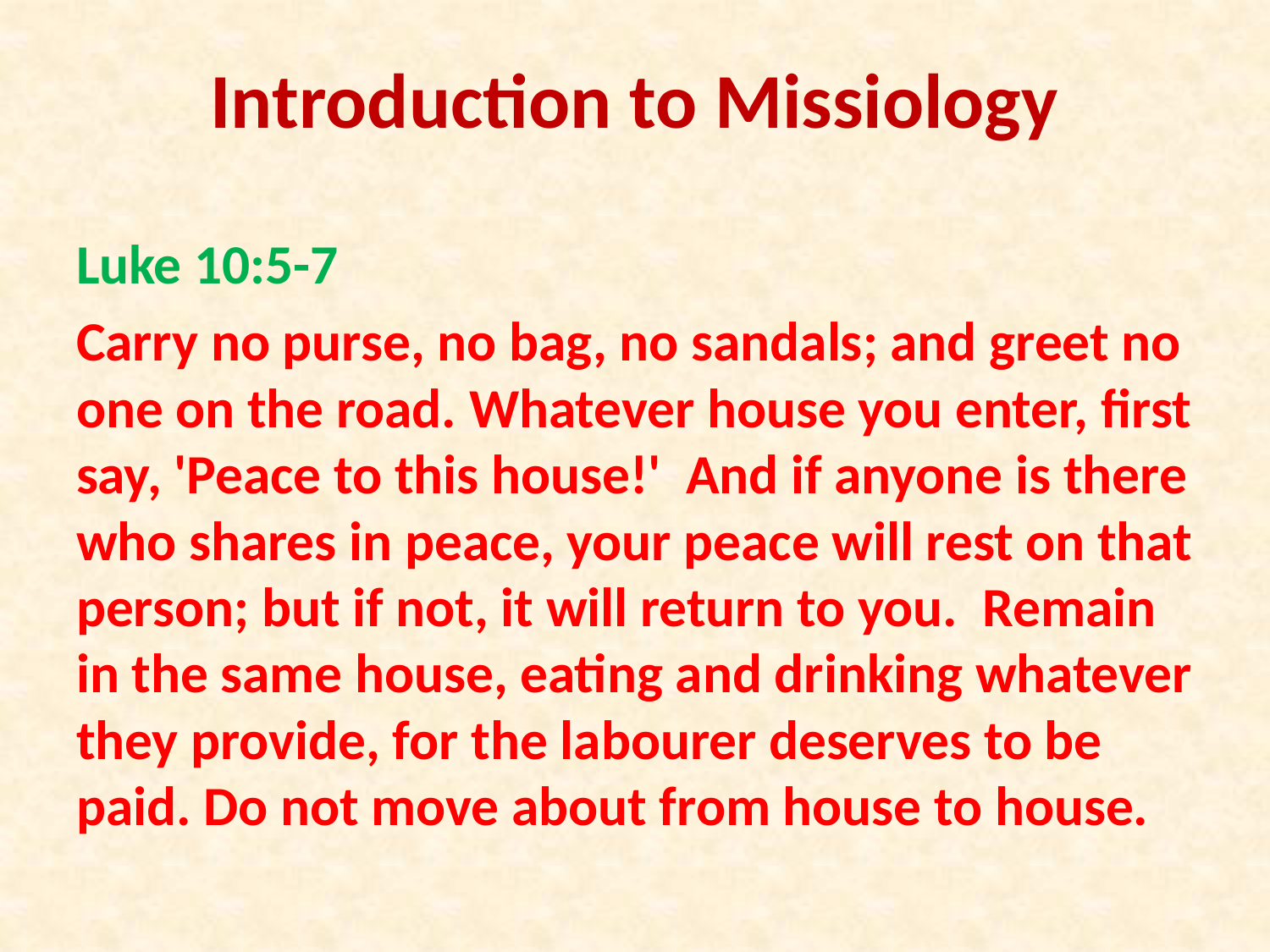

# Introduction to Missiology
Luke 10:5-7
Carry no purse, no bag, no sandals; and greet no one on the road. Whatever house you enter, first say, 'Peace to this house!'  And if anyone is there who shares in peace, your peace will rest on that person; but if not, it will return to you.  Remain in the same house, eating and drinking whatever they provide, for the labourer deserves to be paid. Do not move about from house to house.